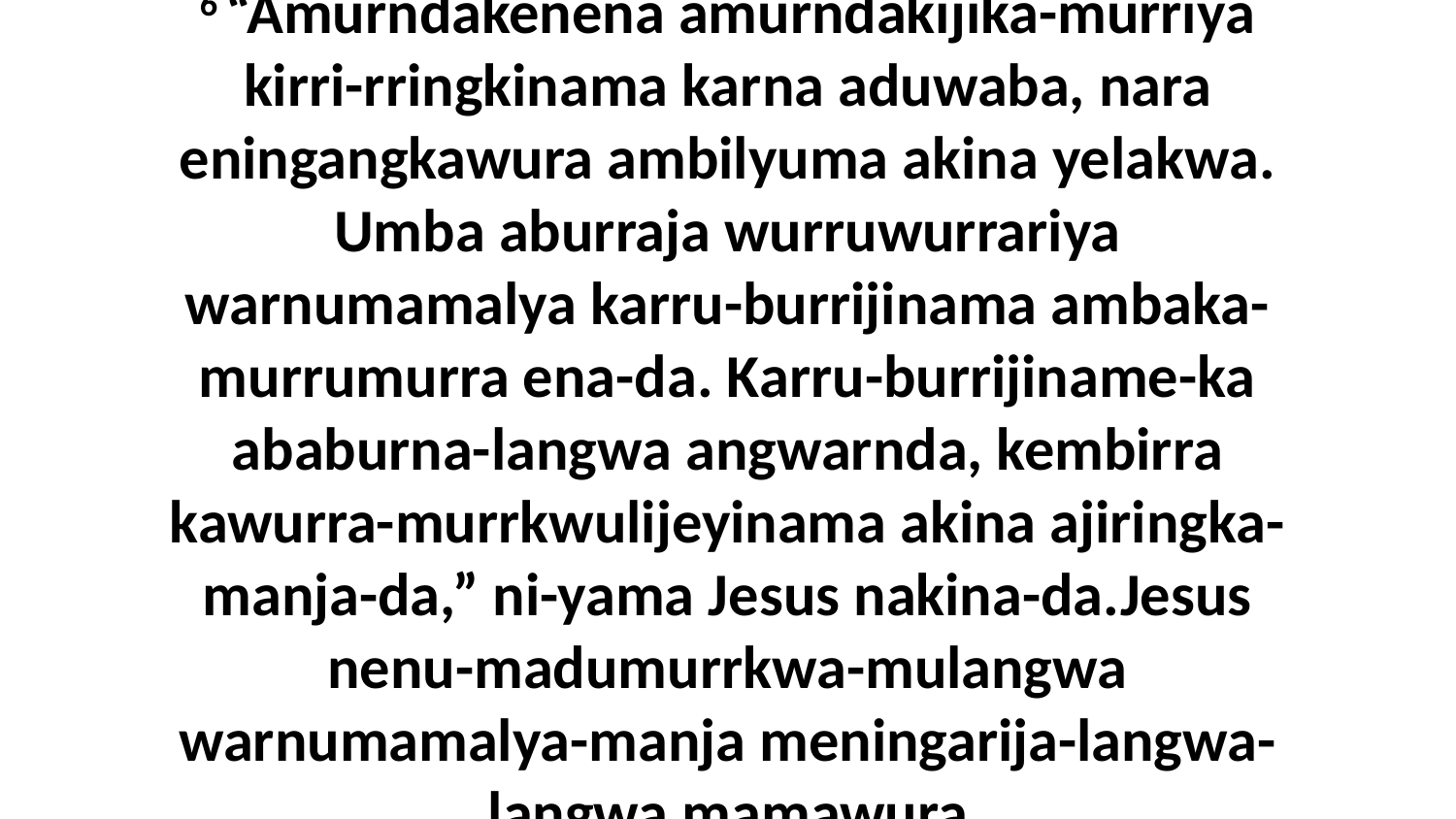

6 “Amurndakenena amurndakijika-murriya kirri-rringkinama karna aduwaba, nara eningangkawura ambilyuma akina yelakwa. Umba aburraja wurruwurrariya warnumamalya karru-burrijinama ambaka-murrumurra ena-da. Karru-burrijiname-ka ababurna-langwa angwarnda, kembirra kawurra-murrkwulijeyinama akina ajiringka-manja-da,” ni-yama Jesus nakina-da.Jesus nenu-madumurrkwa-mulangwa warnumamalya-manja meningarija-langwa-langwa mamawura